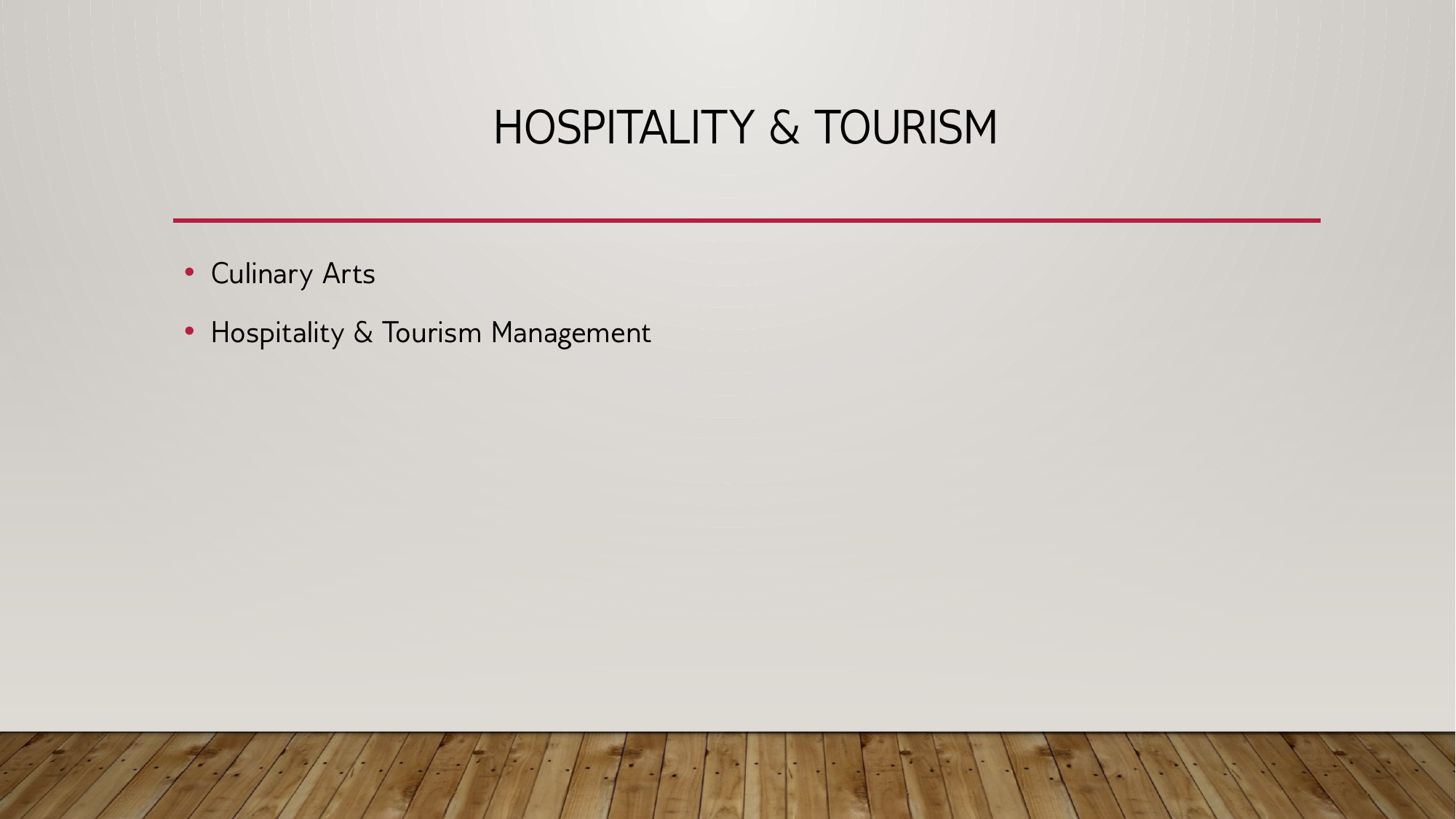

# Hospitality & Tourism
Culinary Arts
Hospitality & Tourism Management